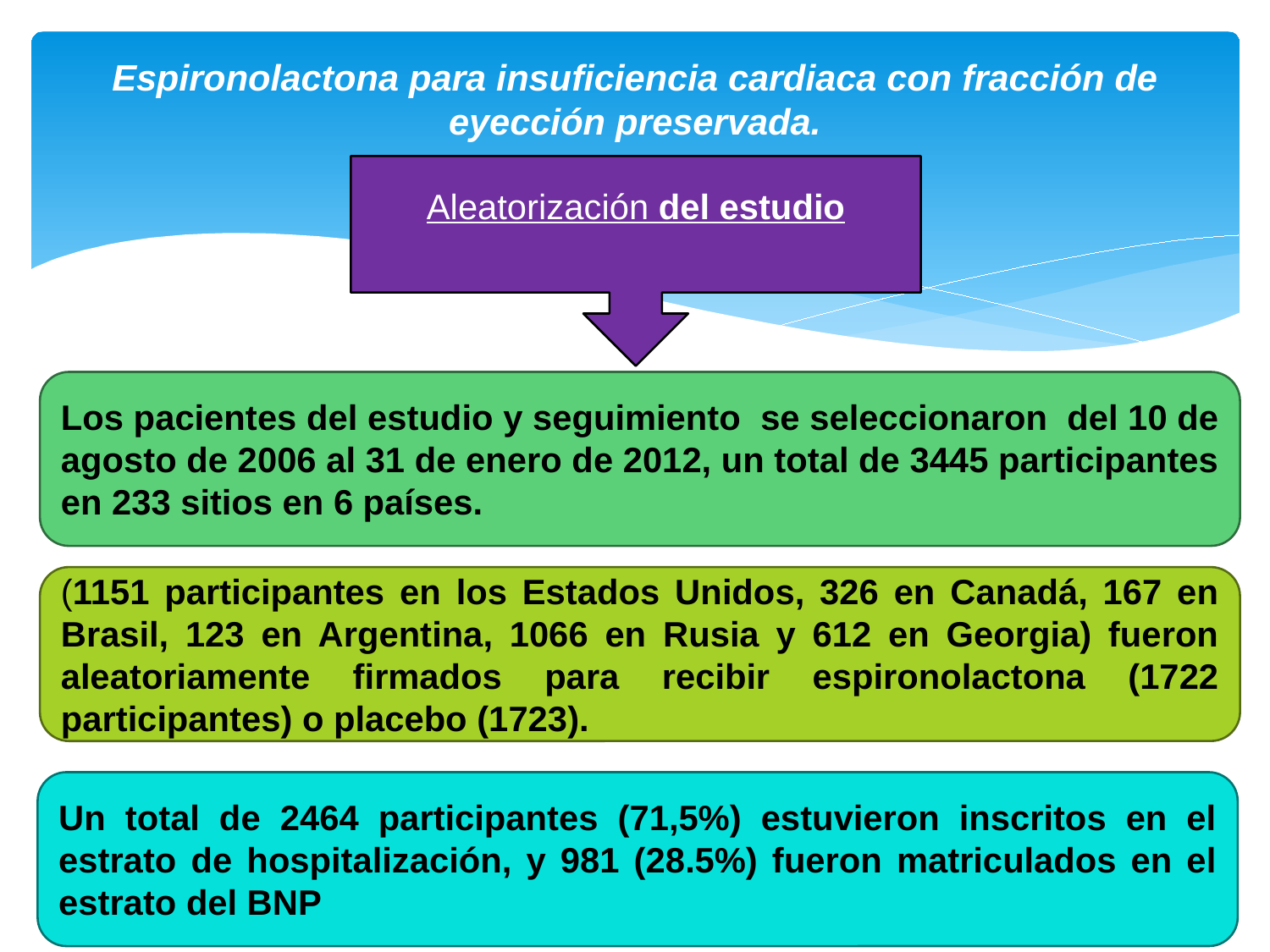

# Espironolactona para insuficiencia cardiaca con fracción de eyección preservada.
Aleatorización del estudio

Los pacientes del estudio y seguimiento  se seleccionaron  del 10 de agosto de 2006 al 31 de enero de 2012, un total de 3445 participantes en 233 sitios en 6 países.
(1151 participantes en los Estados Unidos, 326 en Canadá, 167 en Brasil, 123 en Argentina, 1066 en Rusia y 612 en Georgia) fueron aleatoriamente firmados para recibir espironolactona (1722 participantes) o placebo (1723).
Un total de 2464 participantes (71,5%) estuvieron inscritos en el estrato de hospitalización, y 981 (28.5%) fueron matriculados en el estrato del BNP